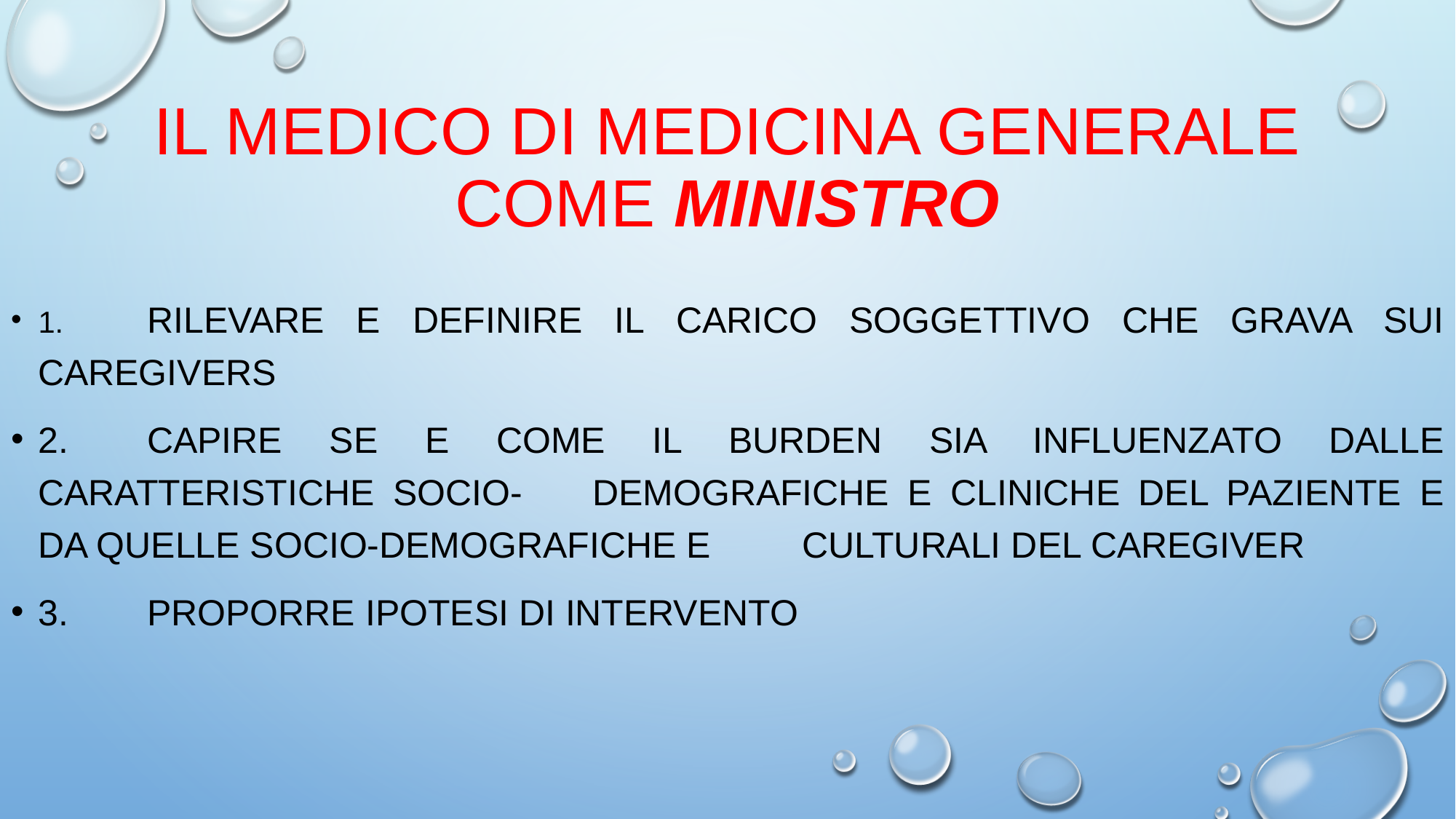

# Il medico di medicina generale come ministro
1.	rilevare e definire il carico soggettivo che grava sui CAREGIVERS
2.	capire se e come il burden sia influenzato dalle caratteristiche socio-	demografiche e cliniche del paziente e da quelle socio-demografiche e 	culturali del caregiver
3.	proporre ipotesi di intervento